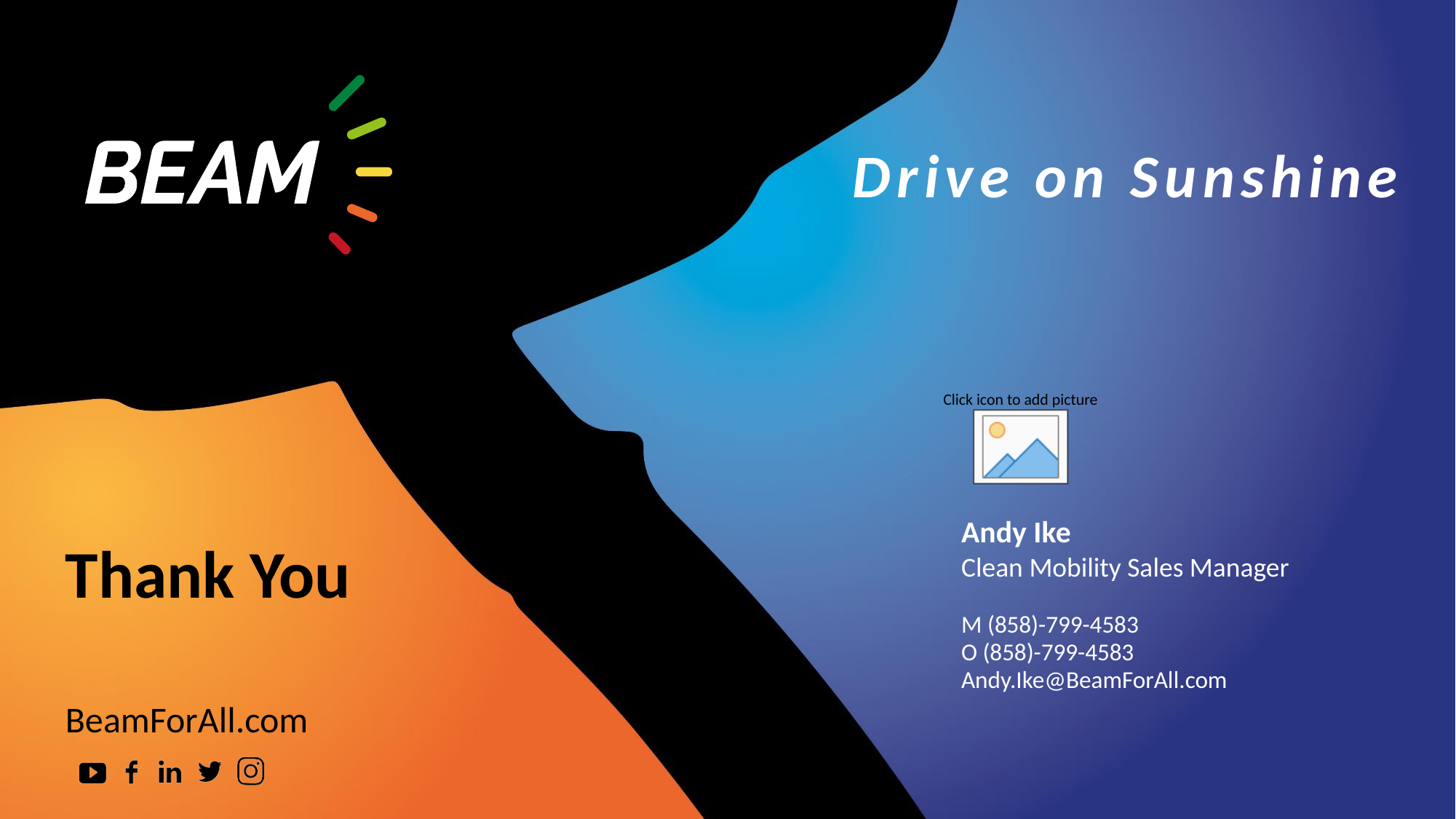

Drive on Sunshine

Thank You
Andy Ike
Clean Mobility Sales Manager

M (858)-799-4583
O (858)-799-4583
Andy.Ike@BeamForAll.com
BeamForAll.com